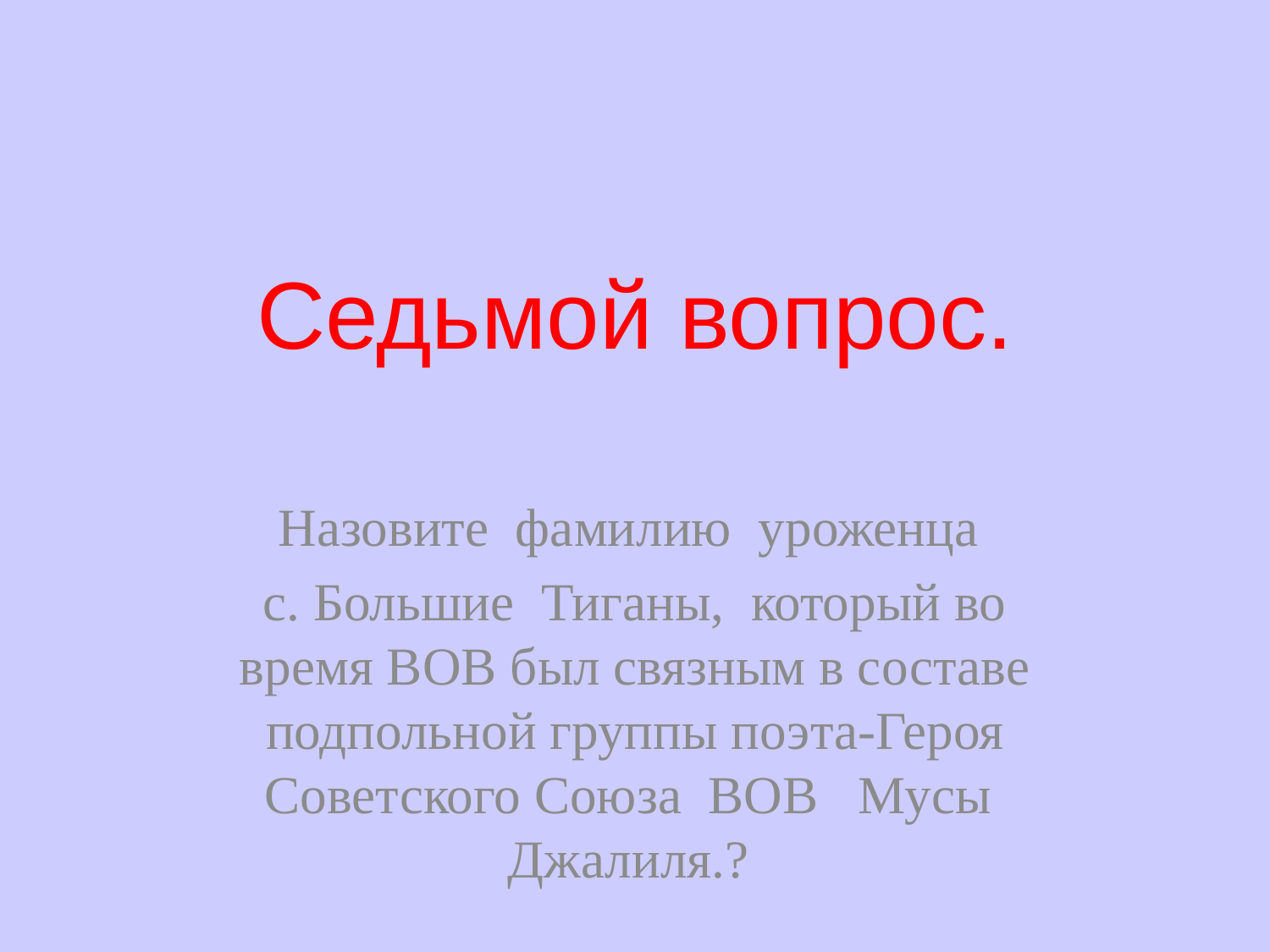

# Седьмой вопрос.
 Назовите  фамилию  уроженца
 с. Большие  Тиганы,  который во  время ВОВ был связным в составе подпольной группы поэта-Героя Советского Союза  ВОВ   Мусы  Джалиля.?